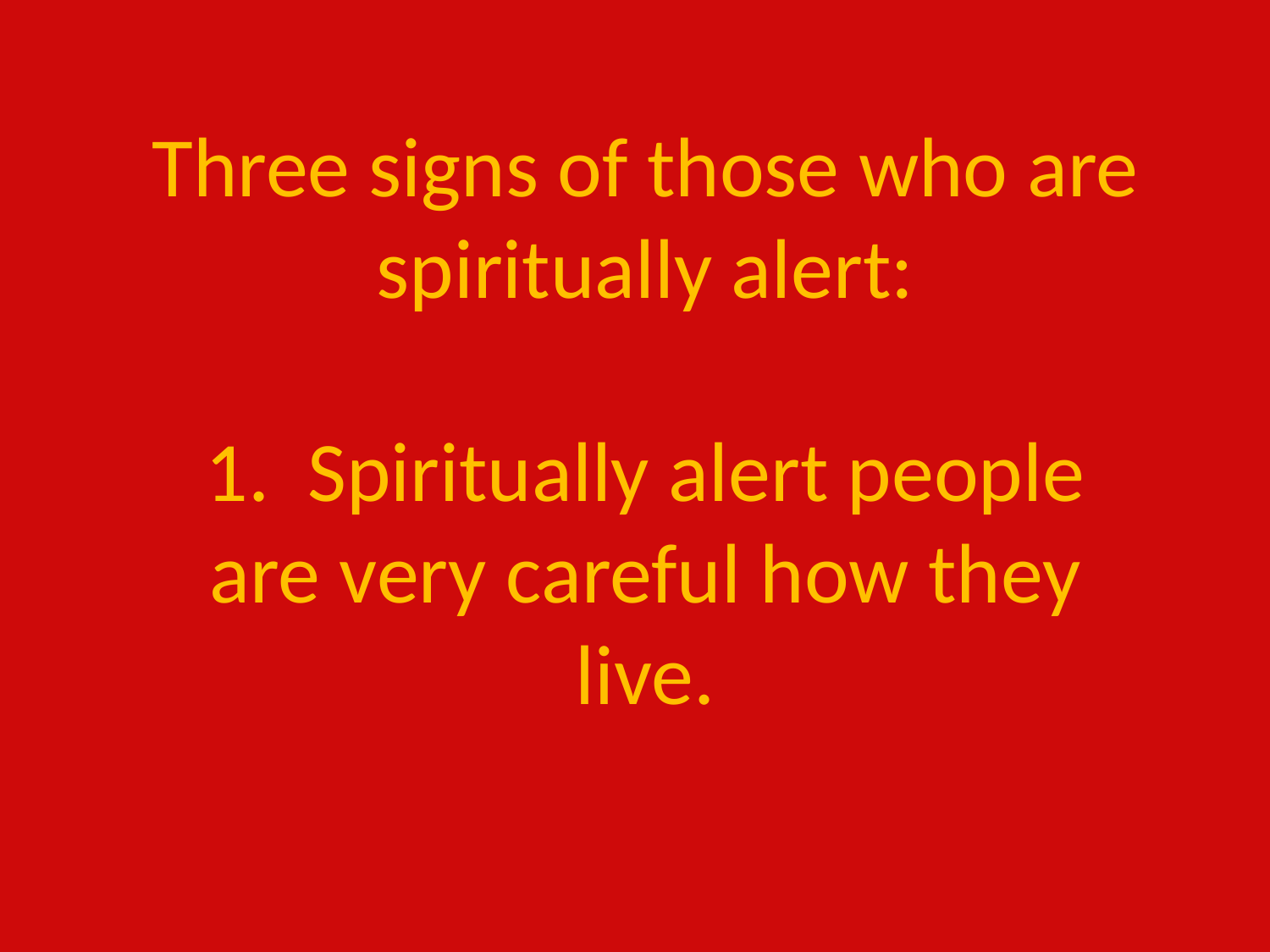

Three signs of those who are spiritually alert:

1.  Spiritually alert people are very careful how they live.